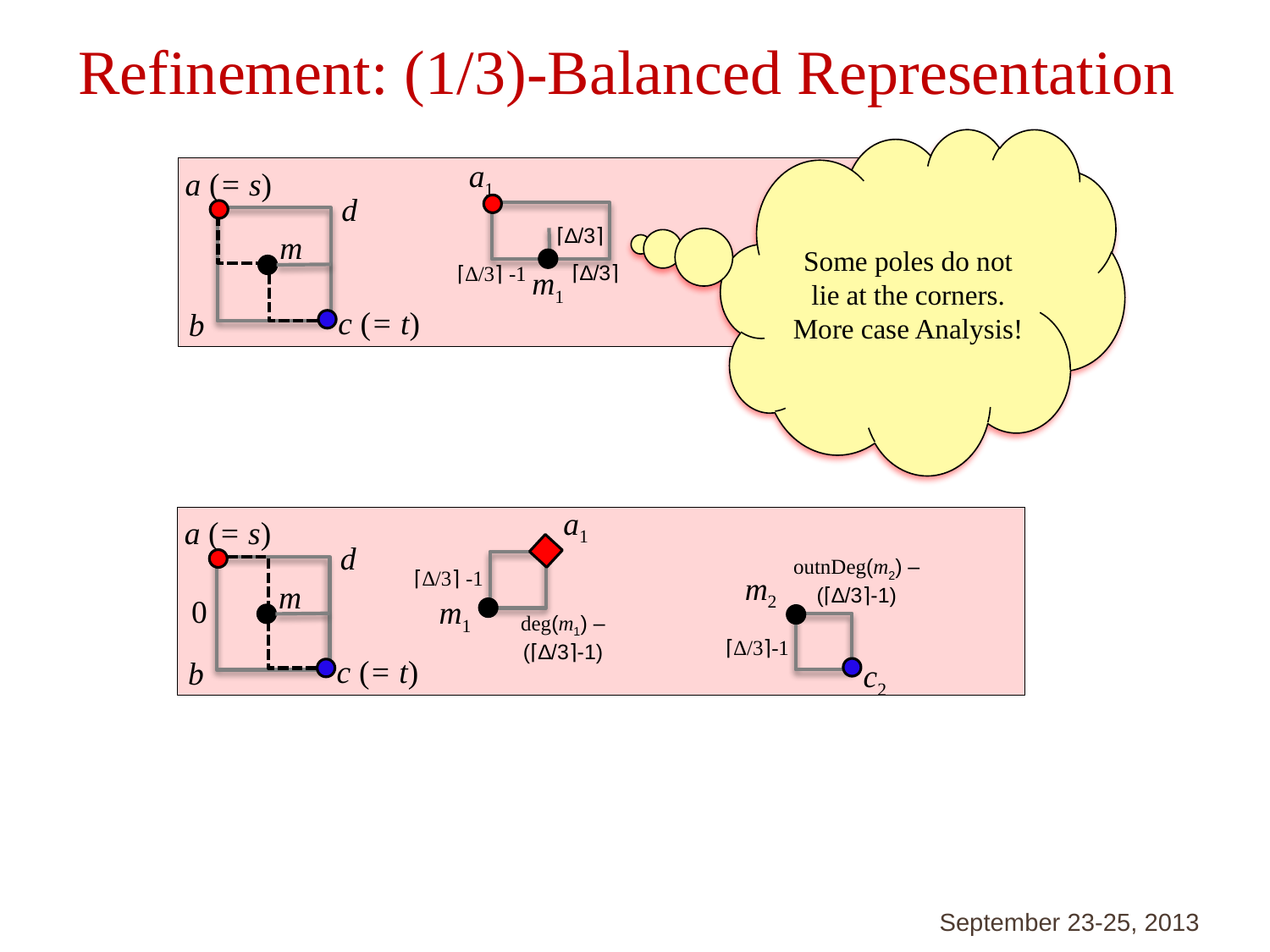

# Refinement: (1/3)-Balanced Representation
Some poles do not lie at the corners.
More case Analysis!
a1

a (= s)
d

m2
m
⌈∆/3⌉
⌈∆/3⌉

m1
⌈∆/3⌉
⌈∆/3⌉ -1

⌈∆/3⌉-1
c (= t)

b
c2

a1

a (= s)
d

outnDeg(m2) – (⌈∆/3⌉-1)
m2
⌈∆/3⌉ -1
m
m1

deg(m1) – (⌈∆/3⌉-1)
⌈∆/3⌉-1
c (= t)

b
c2

0
Graph Drawing, Bordeaux.
September 23-25, 2013
22